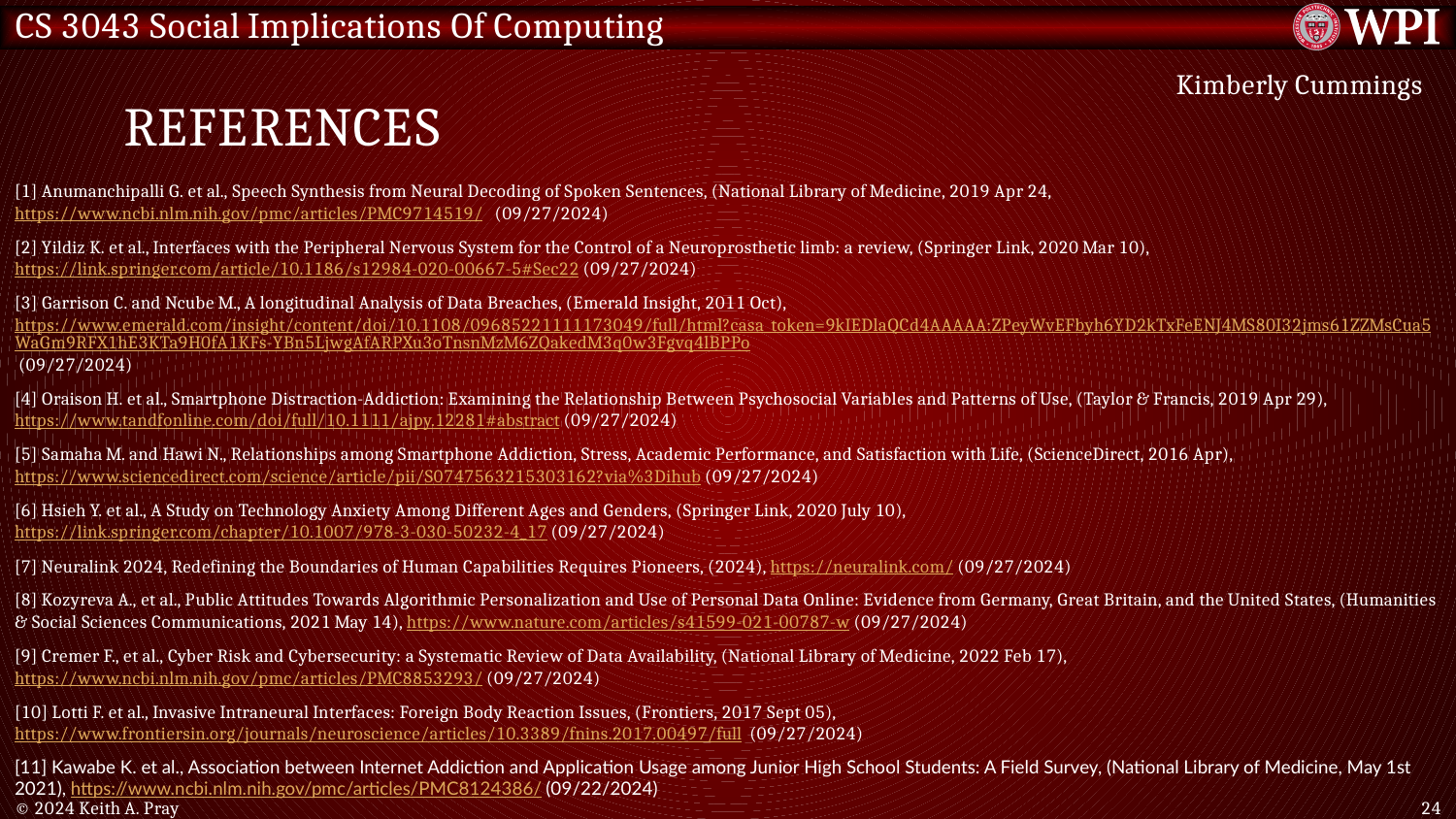

# References
Kimberly Cummings
[1] Anumanchipalli G. et al., Speech Synthesis from Neural Decoding of Spoken Sentences, (National Library of Medicine, 2019 Apr 24, https://www.ncbi.nlm.nih.gov/pmc/articles/PMC9714519/   (09/27/2024)
[2] Yildiz K. et al., Interfaces with the Peripheral Nervous System for the Control of a Neuroprosthetic limb: a review, (Springer Link, 2020 Mar 10), https://link.springer.com/article/10.1186/s12984-020-00667-5#Sec22 (09/27/2024)
[3] Garrison C. and Ncube M., A longitudinal Analysis of Data Breaches, (Emerald Insight, 2011 Oct), https://www.emerald.com/insight/content/doi/10.1108/09685221111173049/full/html?casa_token=9kIEDlaQCd4AAAAA:ZPeyWvEFbyh6YD2kTxFeENJ4MS80I32jms61ZZMsCua5WaGm9RFX1hE3KTa9H0fA1KFs-YBn5LjwgAfARPXu3oTnsnMzM6ZQakedM3q0w3Fgvq4lBPPo (09/27/2024)
[4] Oraison H. et al., Smartphone Distraction-Addiction: Examining the Relationship Between Psychosocial Variables and Patterns of Use, (Taylor & Francis, 2019 Apr 29), https://www.tandfonline.com/doi/full/10.1111/ajpy.12281#abstract (09/27/2024)
[5] Samaha M. and Hawi N., Relationships among Smartphone Addiction, Stress, Academic Performance, and Satisfaction with Life, (ScienceDirect, 2016 Apr), https://www.sciencedirect.com/science/article/pii/S0747563215303162?via%3Dihub (09/27/2024)
[6] Hsieh Y. et al., A Study on Technology Anxiety Among Different Ages and Genders, (Springer Link, 2020 July 10), https://link.springer.com/chapter/10.1007/978-3-030-50232-4_17 (09/27/2024)
[7] Neuralink 2024, Redefining the Boundaries of Human Capabilities Requires Pioneers, (2024), https://neuralink.com/ (09/27/2024)
[8] Kozyreva A., et al., Public Attitudes Towards Algorithmic Personalization and Use of Personal Data Online: Evidence from Germany, Great Britain, and the United States, (Humanities & Social Sciences Communications, 2021 May 14), https://www.nature.com/articles/s41599-021-00787-w (09/27/2024)
[9] Cremer F., et al., Cyber Risk and Cybersecurity: a Systematic Review of Data Availability, (National Library of Medicine, 2022 Feb 17), https://www.ncbi.nlm.nih.gov/pmc/articles/PMC8853293/ (09/27/2024)
[10] Lotti F. et al., Invasive Intraneural Interfaces: Foreign Body Reaction Issues, (Frontiers, 2017 Sept 05), https://www.frontiersin.org/journals/neuroscience/articles/10.3389/fnins.2017.00497/full  (09/27/2024)
[11] Kawabe K. et al., Association between Internet Addiction and Application Usage among Junior High School Students: A Field Survey, (National Library of Medicine, May 1st 2021), https://www.ncbi.nlm.nih.gov/pmc/articles/PMC8124386/ (09/22/2024)
© 2024 Keith A. Pray
24